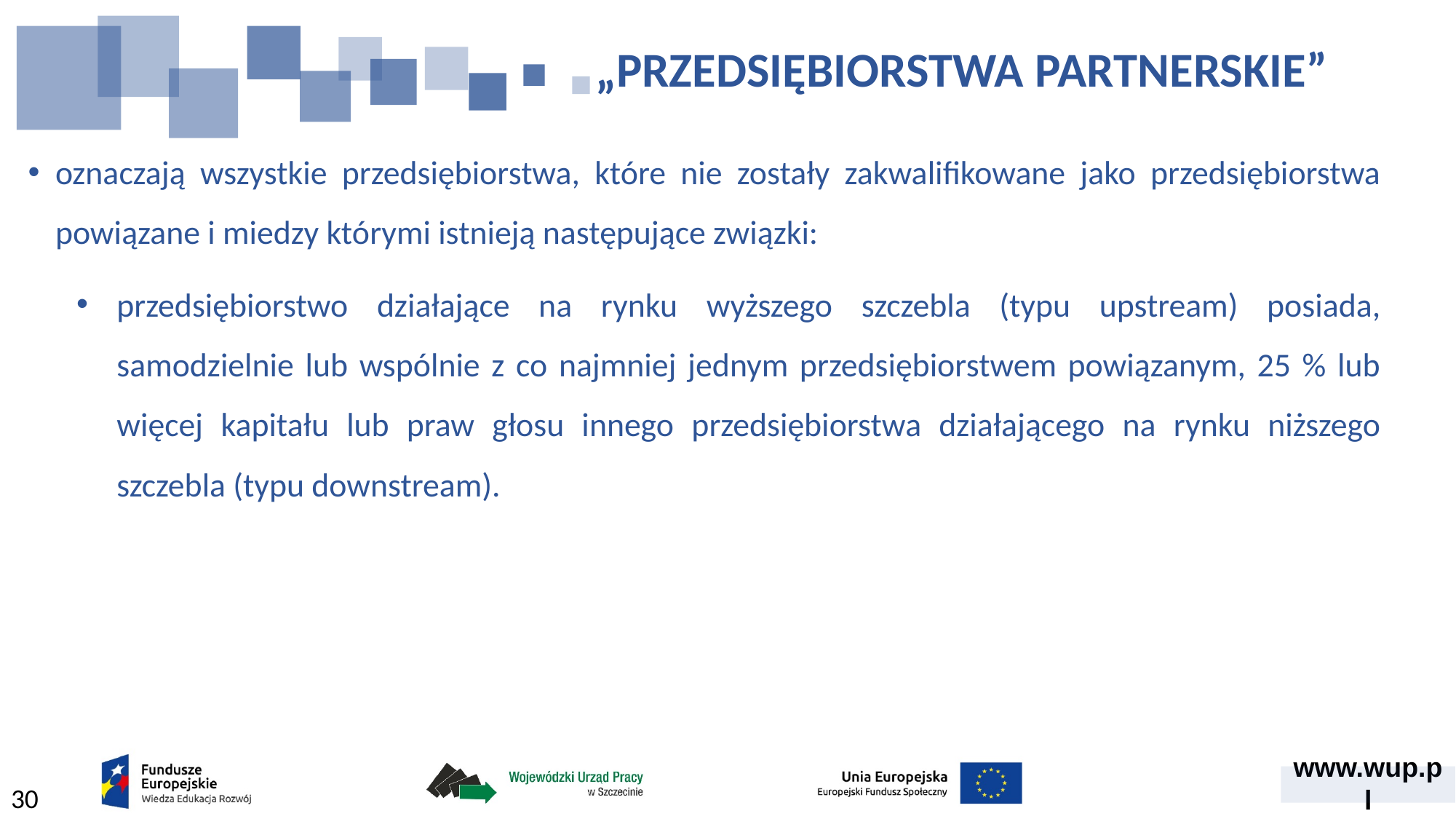

„PRZEDSIĘBIORSTWA PARTNERSKIE”
oznaczają wszystkie przedsiębiorstwa, które nie zostały zakwalifikowane jako przedsiębiorstwa powiązane i miedzy którymi istnieją następujące związki:
przedsiębiorstwo działające na rynku wyższego szczebla (typu upstream) posiada, samodzielnie lub wspólnie z co najmniej jednym przedsiębiorstwem powiązanym, 25 % lub więcej kapitału lub praw głosu innego przedsiębiorstwa działającego na rynku niższego szczebla (typu downstream).
30